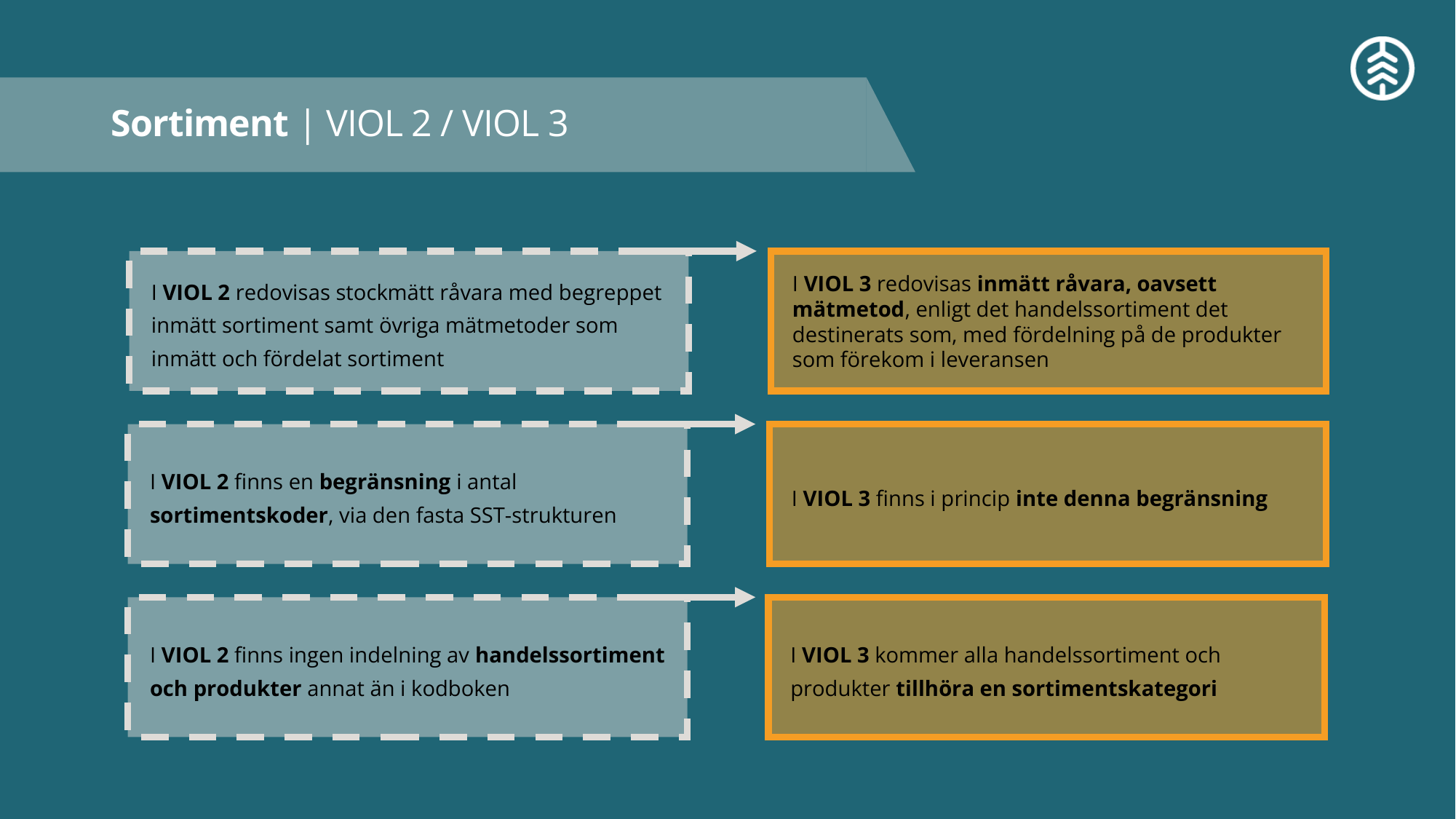

# Sortiment | VIOL 2 / VIOL 3
I VIOL 2 redovisas stockmätt råvara med begreppet inmätt sortiment samt övriga mätmetoder som inmätt och fördelat sortiment
I VIOL 3 redovisas inmätt råvara, oavsett mätmetod, enligt det handelssortiment det destinerats som, med fördelning på de produkter som förekom i leveransen
I VIOL 3 finns i princip inte denna begränsning
I VIOL 2 finns en begränsning i antal sortimentskoder, via den fasta SST-strukturen
I VIOL 3 kommer alla handelssortiment och produkter tillhöra en sortimentskategori
I VIOL 2 finns ingen indelning av handelssortiment och produkter annat än i kodboken